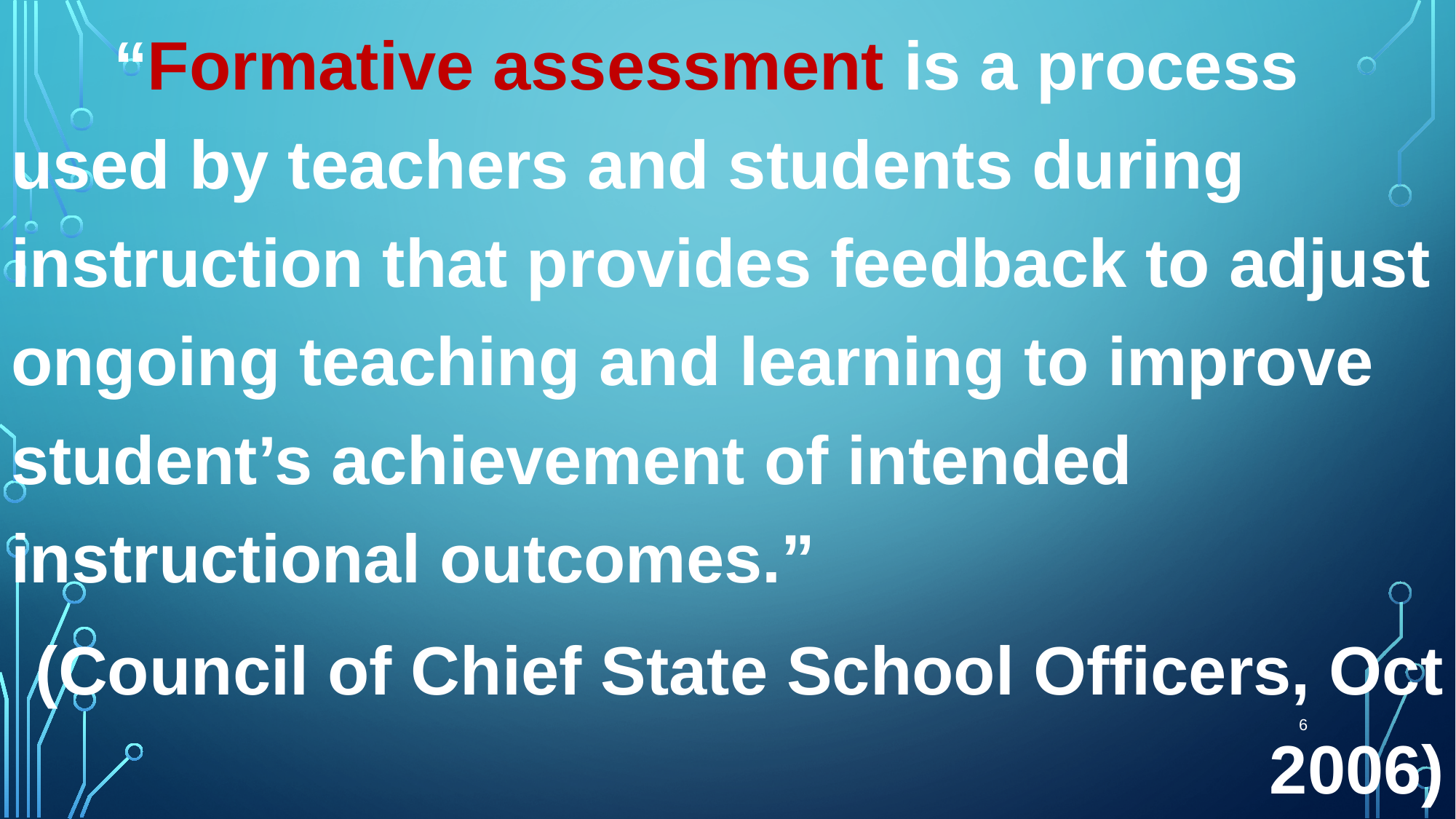

“Formative assessment is a process used by teachers and students during instruction that provides feedback to adjust ongoing teaching and learning to improve student’s achievement of intended instructional outcomes.”
(Council of Chief State School Officers, Oct 2006)
#
6